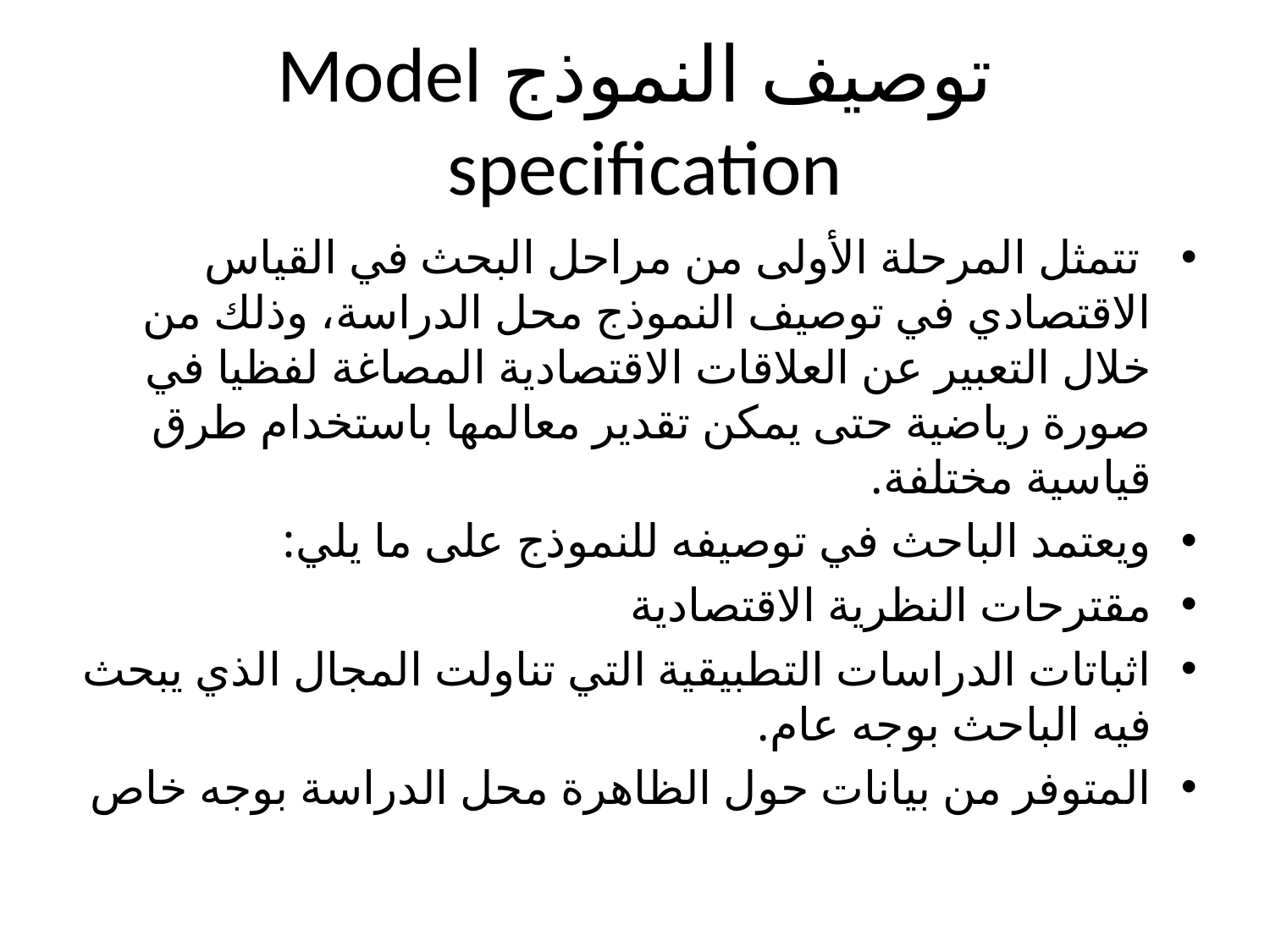

# توصيف النموذج Model specification
 تتمثل المرحلة الأولى من مراحل البحث في القياس الاقتصادي في توصيف النموذج محل الدراسة، وذلك من خلال التعبير عن العلاقات الاقتصادية المصاغة لفظيا في صورة رياضية حتى يمكن تقدير معالمها باستخدام طرق قياسية مختلفة.
ويعتمد الباحث في توصيفه للنموذج على ما يلي:
مقترحات النظرية الاقتصادية
اثباتات الدراسات التطبيقية التي تناولت المجال الذي يبحث فيه الباحث بوجه عام.
المتوفر من بيانات حول الظاهرة محل الدراسة بوجه خاص